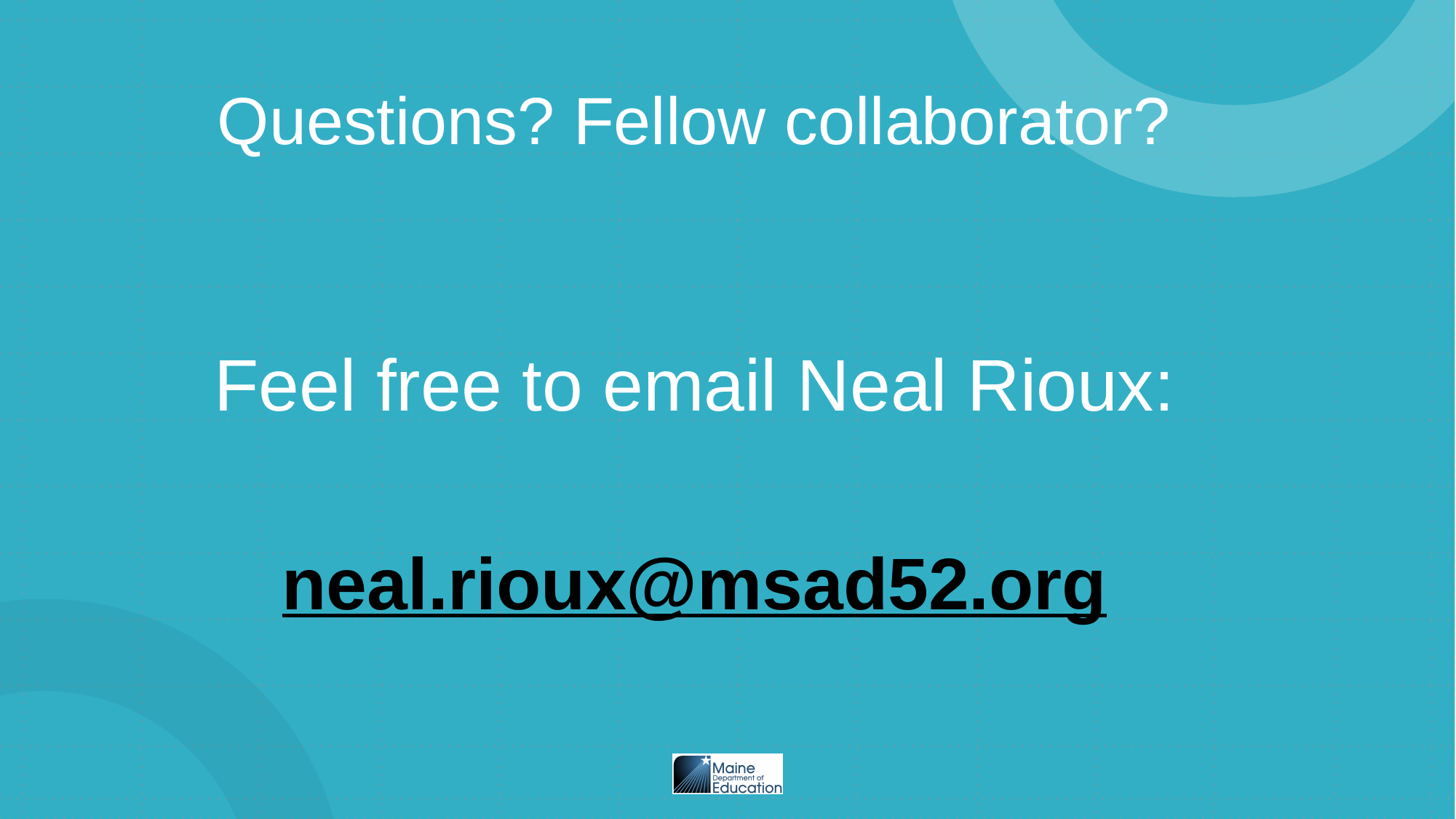

# Questions? Fellow collaborator?
Feel free to email Neal Rioux:

neal.rioux@msad52.org